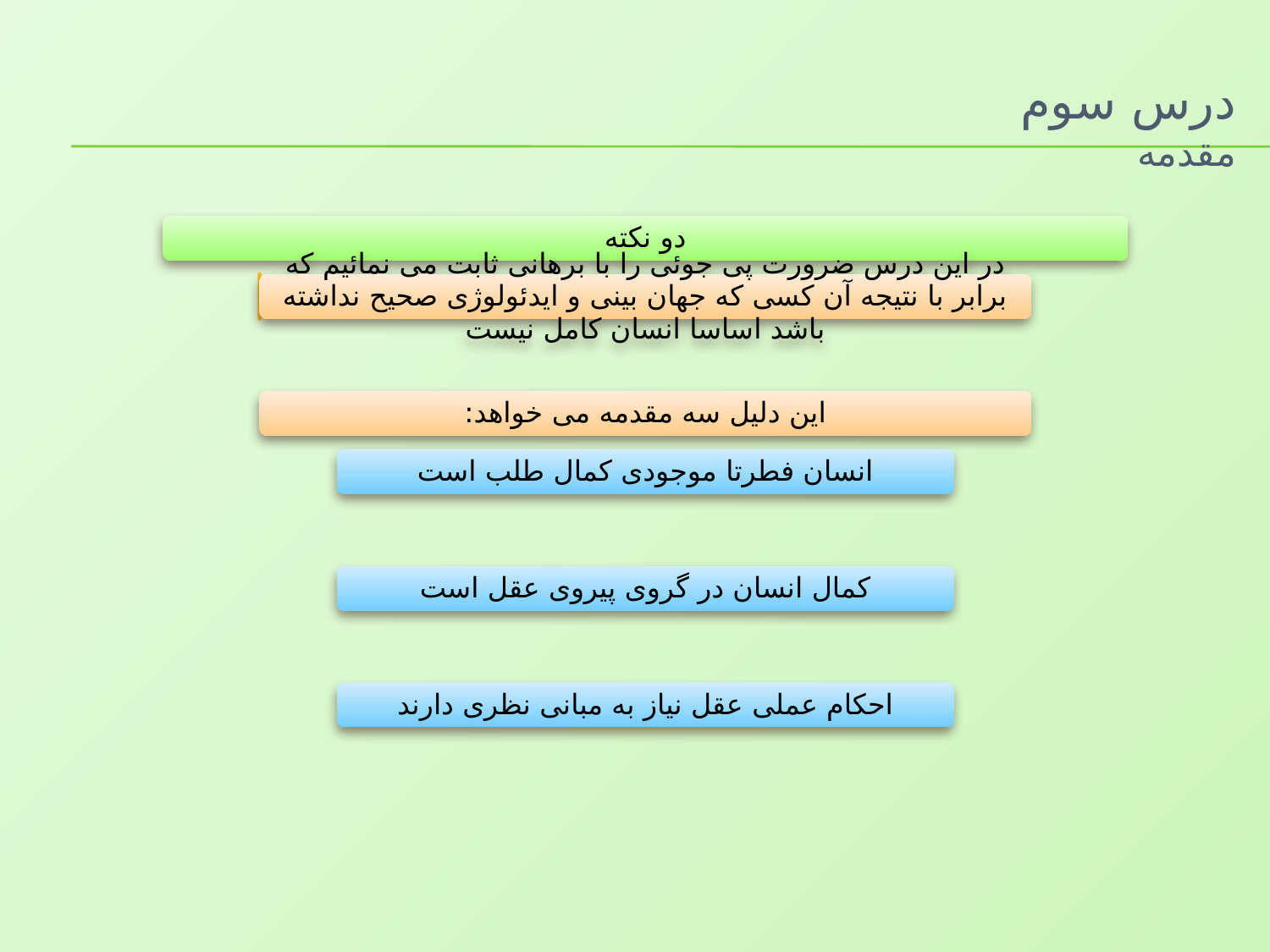

# درس سوم مقدمه
دو نکته
در این درس ضرورت پی جوئی را با برهانی ثابت می نمائیم که برابر با نتیجه آن کسی که جهان بینی و ایدئولوژی صحیح نداشته باشد اساسا انسان کامل نیست
این دلیل سه مقدمه می خواهد:
انسان فطرتا موجودی کمال طلب است
کمال انسان در گروی پیروی عقل است
احکام عملی عقل نیاز به مبانی نظری دارند